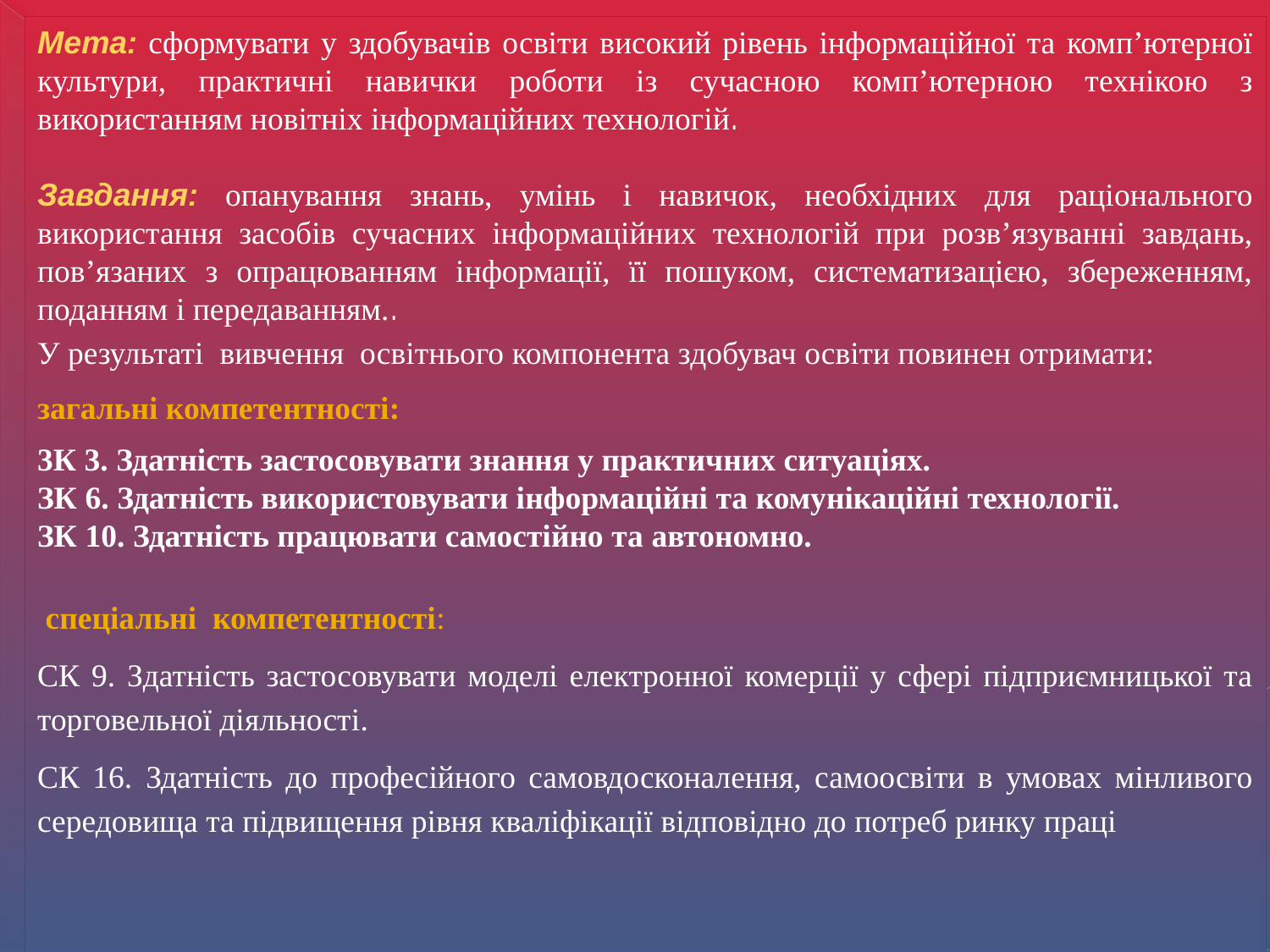

Мета: сформувати у здобувачів освіти високий рівень інформаційної та комп’ютерної культури, практичні навички роботи із сучасною комп’ютерною технікою з використанням новітніх інформаційних технологій.

Завдання: опанування знань, умінь і навичок, необхідних для раціонального використання засобів сучасних інформаційних технологій при розв’язуванні завдань, пов’язаних з опрацюванням інформації, її пошуком, систематизацією, збереженням, поданням і передаванням..
У результаті  вивчення  освітнього компонента здобувач освіти повинен отримати:
загальні компетентності:
3К 3. Здатність застосовувати знання у практичних ситуаціях.
ЗК 6. Здатність використовувати інформаційні та комунікаційні технології.
ЗК 10. Здатність працювати самостійно та автономно.

 спеціальні  компетентності:
СК 9. Здатність застосовувати моделі електронної комерції у сфері підприємницької та торговельної діяльності.
СК 16. Здатність до професійного самовдосконалення, самоосвіти в умовах мінливого середовища та підвищення рівня кваліфікації відповідно до потреб ринку праці